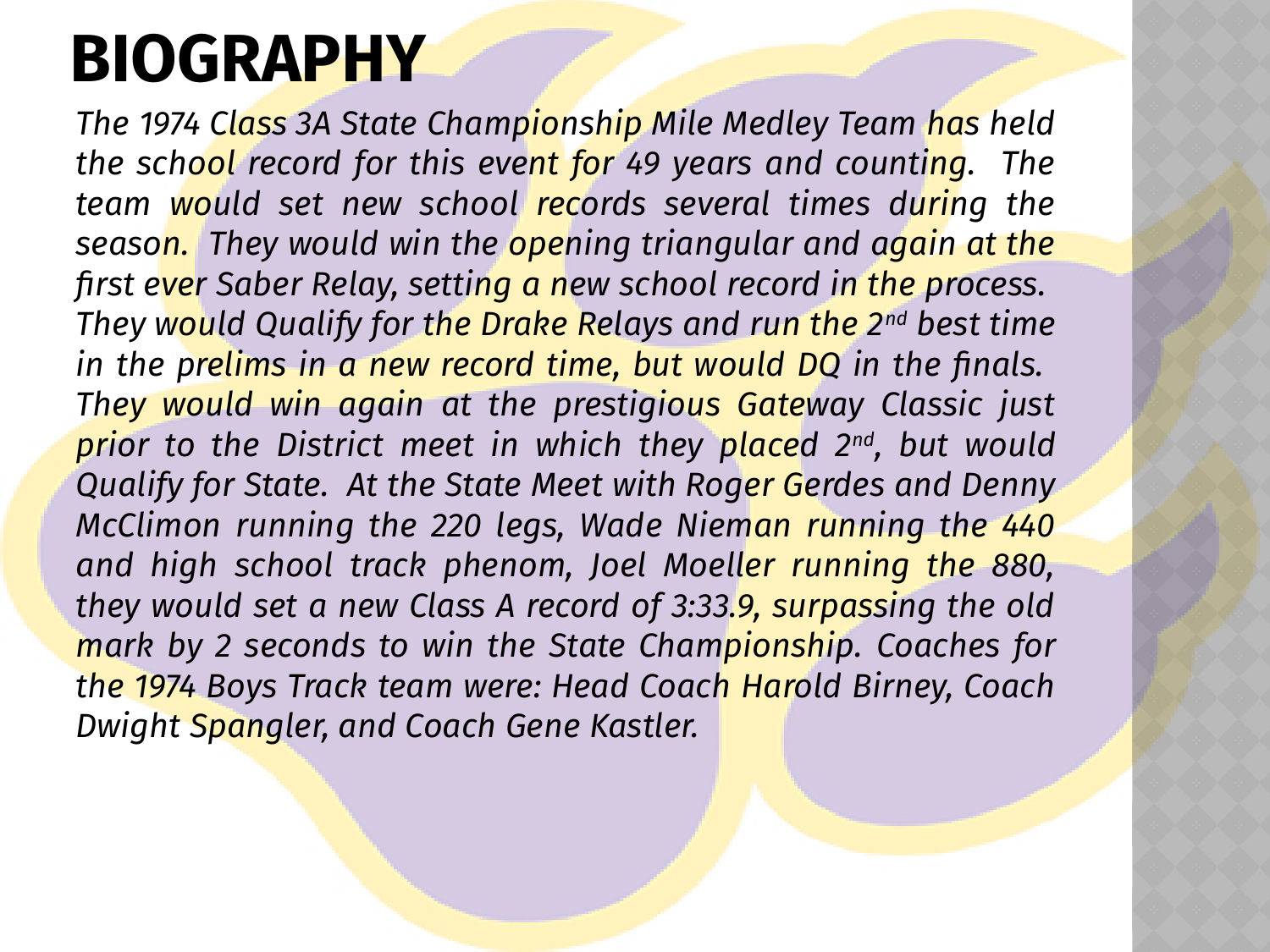

# Biography
The 1974 Class 3A State Championship Mile Medley Team has held the school record for this event for 49 years and counting.  The team would set new school records several times during the season.  They would win the opening triangular and again at the first ever Saber Relay, setting a new school record in the process.  They would Qualify for the Drake Relays and run the 2nd best time in the prelims in a new record time, but would DQ in the finals.  They would win again at the prestigious Gateway Classic just prior to the District meet in which they placed 2nd, but would Qualify for State.  At the State Meet with Roger Gerdes and Denny McClimon running the 220 legs, Wade Nieman running the 440 and high school track phenom, Joel Moeller running the 880, they would set a new Class A record of 3:33.9, surpassing the old mark by 2 seconds to win the State Championship. Coaches for the 1974 Boys Track team were: Head Coach Harold Birney, Coach Dwight Spangler, and Coach Gene Kastler.